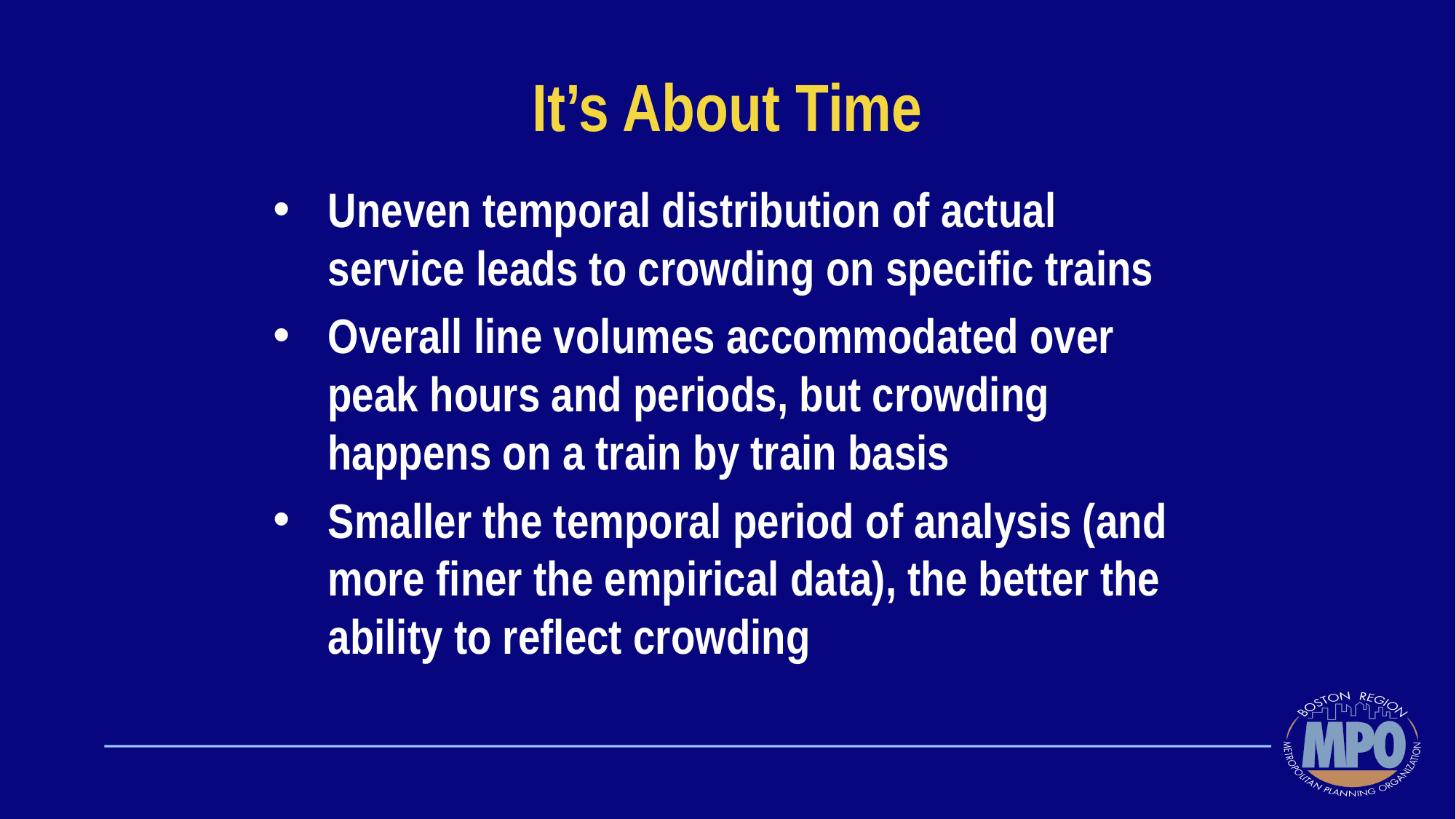

# It’s About Time
Uneven temporal distribution of actual service leads to crowding on specific trains
Overall line volumes accommodated over peak hours and periods, but crowding happens on a train by train basis
Smaller the temporal period of analysis (and more finer the empirical data), the better the ability to reflect crowding